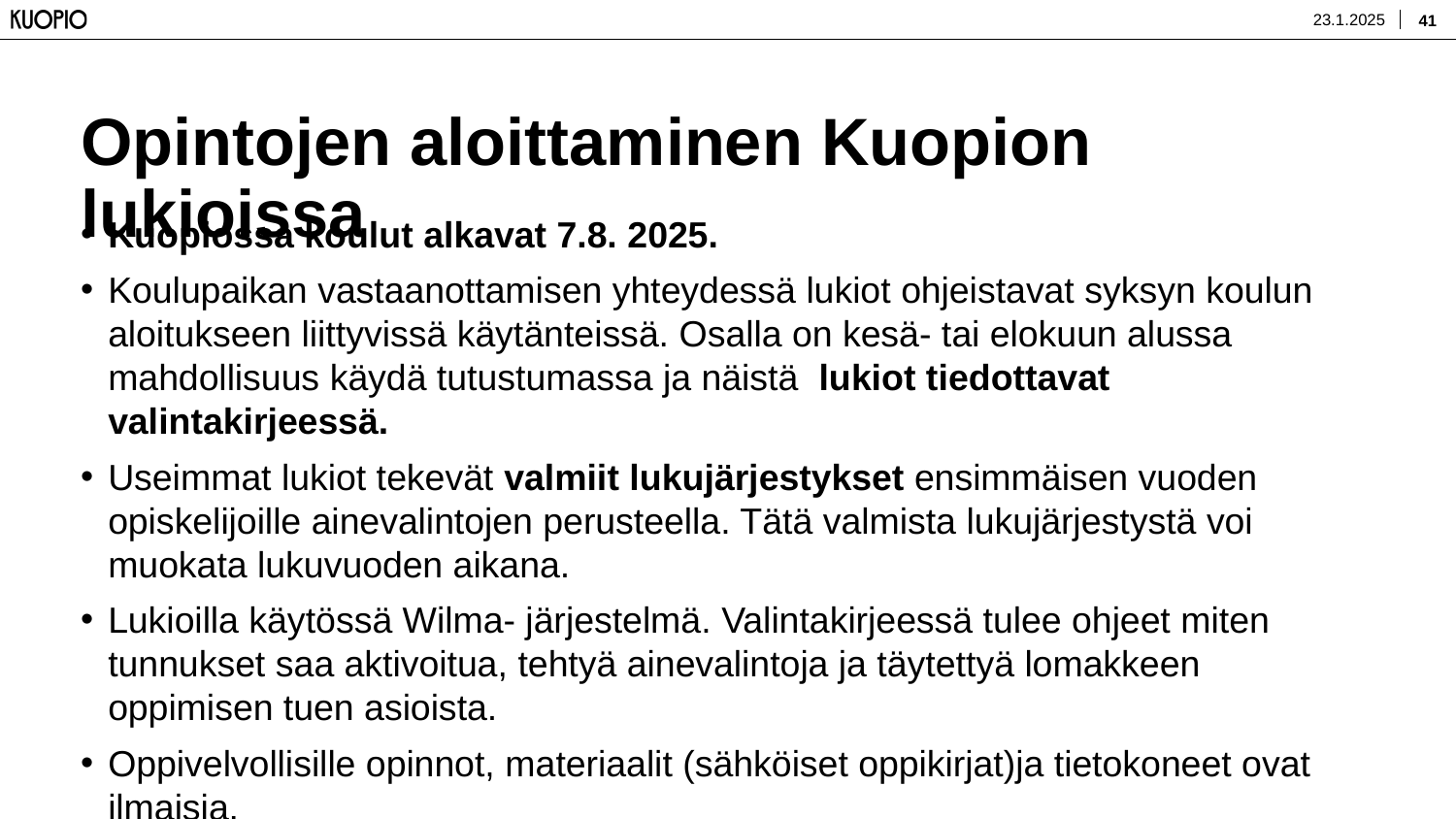

23.1.2025
41
# Opintojen aloittaminen Kuopion lukioissa
Kuopiossa koulut alkavat 7.8. 2025.
Koulupaikan vastaanottamisen yhteydessä lukiot ohjeistavat syksyn koulun aloitukseen liittyvissä käytänteissä. Osalla on kesä- tai elokuun alussa mahdollisuus käydä tutustumassa ja näistä  lukiot tiedottavat valintakirjeessä.
Useimmat lukiot tekevät valmiit lukujärjestykset ensimmäisen vuoden opiskelijoille ainevalintojen perusteella. Tätä valmista lukujärjestystä voi muokata lukuvuoden aikana.
Lukioilla käytössä Wilma- järjestelmä. Valintakirjeessä tulee ohjeet miten tunnukset saa aktivoitua, tehtyä ainevalintoja ja täytettyä lomakkeen oppimisen tuen asioista.
Oppivelvollisille opinnot, materiaalit (sähköiset oppikirjat)ja tietokoneet ovat ilmaisia.